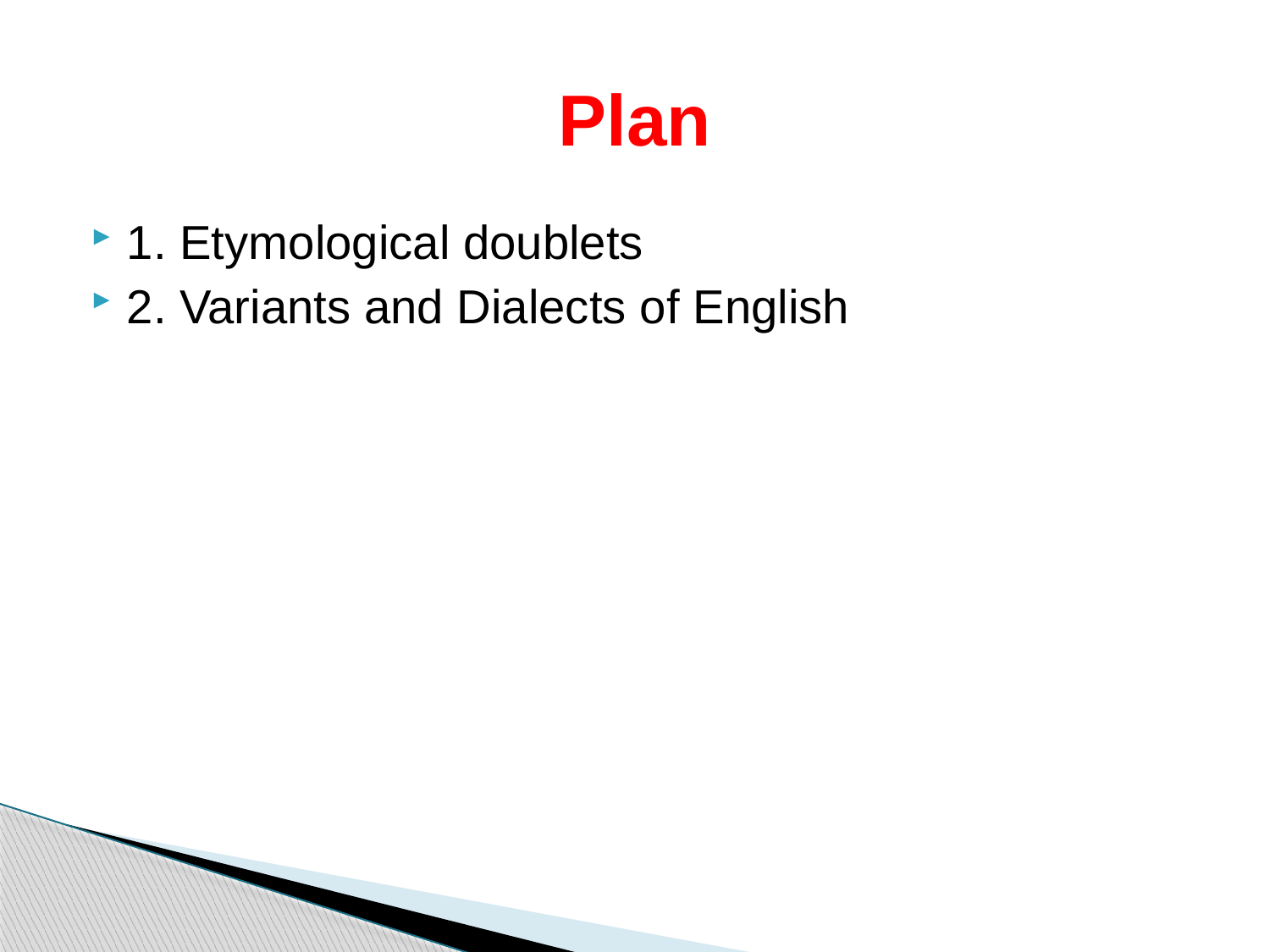

# Plan
1. Etymological doublets
2. Variants and Dialects of English